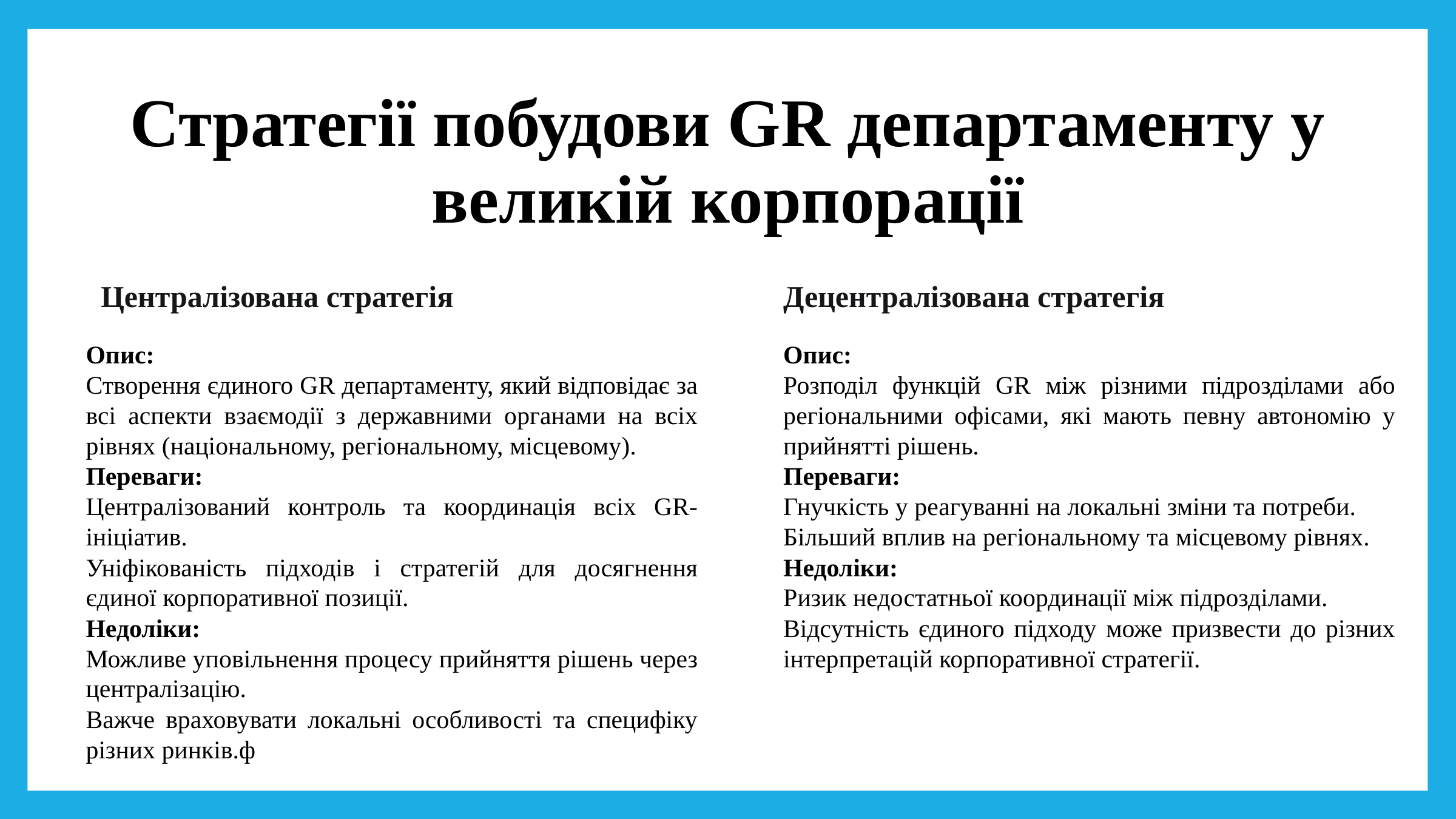

Стратегії побудови GR департаменту у великій корпорації
Децентралізована стратегія
Централізована стратегія
Опис:
Створення єдиного GR департаменту, який відповідає за всі аспекти взаємодії з державними органами на всіх рівнях (національному, регіональному, місцевому).
Переваги:
Централізований контроль та координація всіх GR-ініціатив.
Уніфікованість підходів і стратегій для досягнення єдиної корпоративної позиції.
Недоліки:
Можливе уповільнення процесу прийняття рішень через централізацію.
Важче враховувати локальні особливості та специфіку різних ринків.ф
Опис:
Розподіл функцій GR між різними підрозділами або регіональними офісами, які мають певну автономію у прийнятті рішень.
Переваги:
Гнучкість у реагуванні на локальні зміни та потреби.
Більший вплив на регіональному та місцевому рівнях.
Недоліки:
Ризик недостатньої координації між підрозділами.
Відсутність єдиного підходу може призвести до різних інтерпретацій корпоративної стратегії.